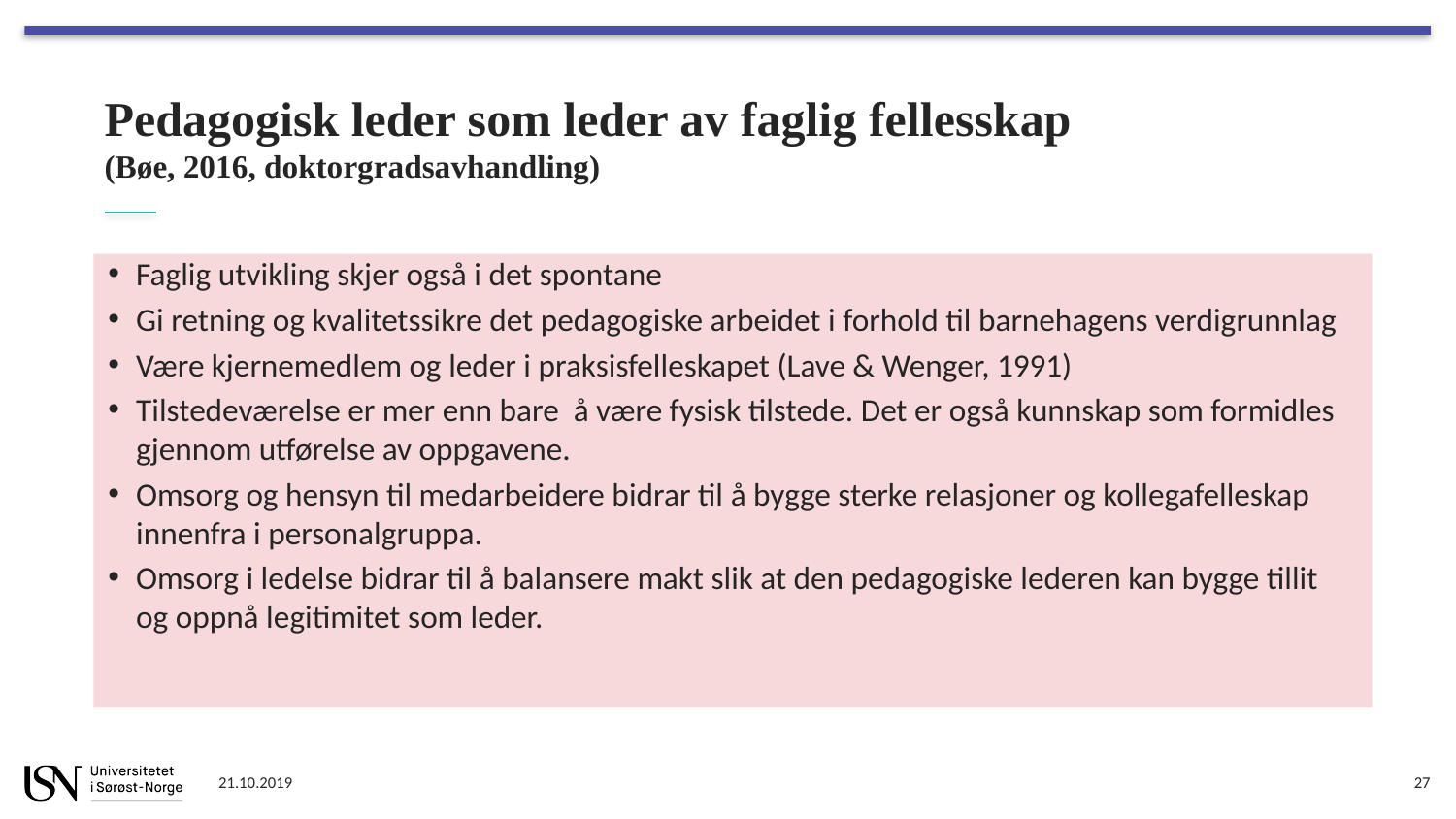

# Pedagogisk leder som leder av faglig fellesskap (Bøe, 2016, doktorgradsavhandling)
Faglig utvikling skjer også i det spontane
Gi retning og kvalitetssikre det pedagogiske arbeidet i forhold til barnehagens verdigrunnlag
Være kjernemedlem og leder i praksisfelleskapet (Lave & Wenger, 1991)
Tilstedeværelse er mer enn bare  å være fysisk tilstede. Det er også kunnskap som formidles gjennom utførelse av oppgavene.
Omsorg og hensyn til medarbeidere bidrar til å bygge sterke relasjoner og kollegafelleskap innenfra i personalgruppa.
Omsorg i ledelse bidrar til å balansere makt slik at den pedagogiske lederen kan bygge tillit og oppnå legitimitet som leder.

21.10.2019
27